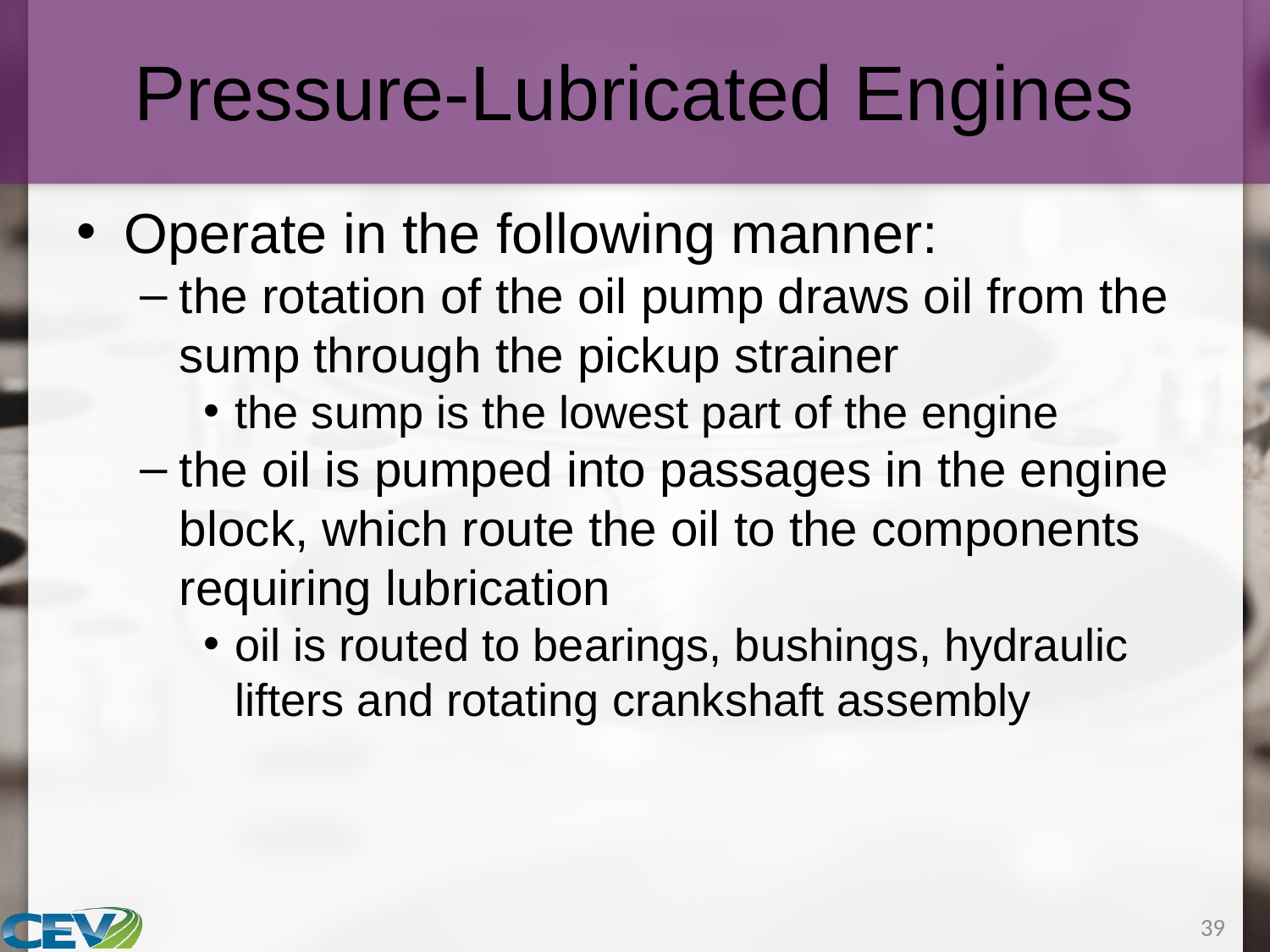

# Pressure-Lubricated Engines
Operate in the following manner:
the rotation of the oil pump draws oil from the sump through the pickup strainer
the sump is the lowest part of the engine
the oil is pumped into passages in the engine block, which route the oil to the components requiring lubrication
oil is routed to bearings, bushings, hydraulic lifters and rotating crankshaft assembly
39